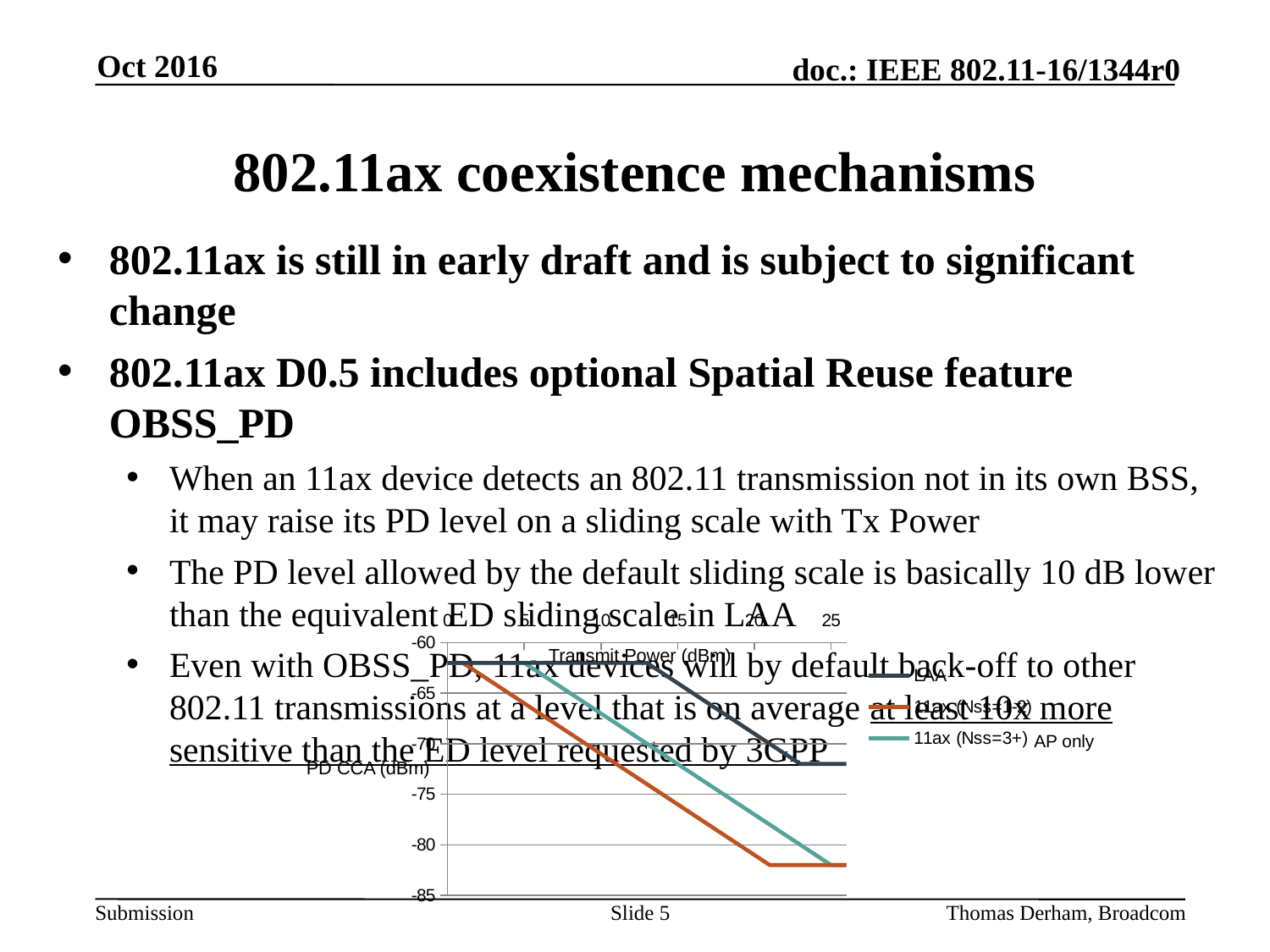

Oct 2016
# 802.11ax coexistence mechanisms
802.11ax is still in early draft and is subject to significant change
802.11ax D0.5 includes optional Spatial Reuse feature OBSS_PD
When an 11ax device detects an 802.11 transmission not in its own BSS, it may raise its PD level on a sliding scale with Tx Power
The PD level allowed by the default sliding scale is basically 10 dB lower than the equivalent ED sliding scale in LAA
Even with OBSS_PD, 11ax devices will by default back-off to other 802.11 transmissions at a level that is on average at least 10x more sensitive than the ED level requested by 3GPP

### Chart

| Category | LAA | 11ax (Nss=1-2) | 11ax (Nss=3+) |
|---|---|---|---|
Transmit Power (dBm)
AP only
PD CCA (dBm)
Slide 5
Thomas Derham, Broadcom